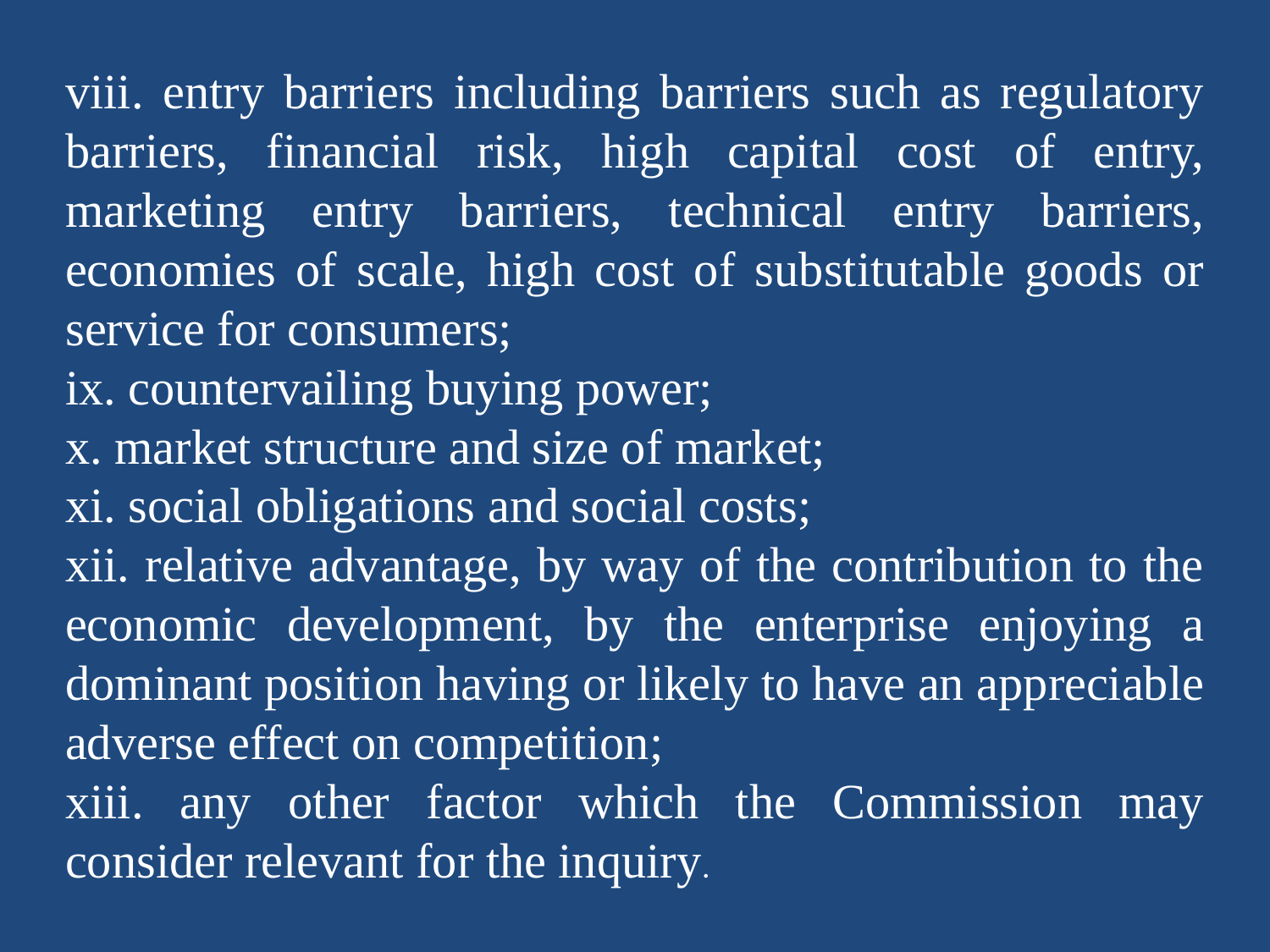

viii. entry barriers including barriers such as regulatory barriers, financial risk, high capital cost of entry, marketing entry barriers, technical entry barriers, economies of scale, high cost of substitutable goods or service for consumers;
ix. countervailing buying power;
x. market structure and size of market;
xi. social obligations and social costs;
xii. relative advantage, by way of the contribution to the economic development, by the enterprise enjoying a dominant position having or likely to have an appreciable adverse effect on competition;
xiii. any other factor which the Commission may consider relevant for the inquiry.